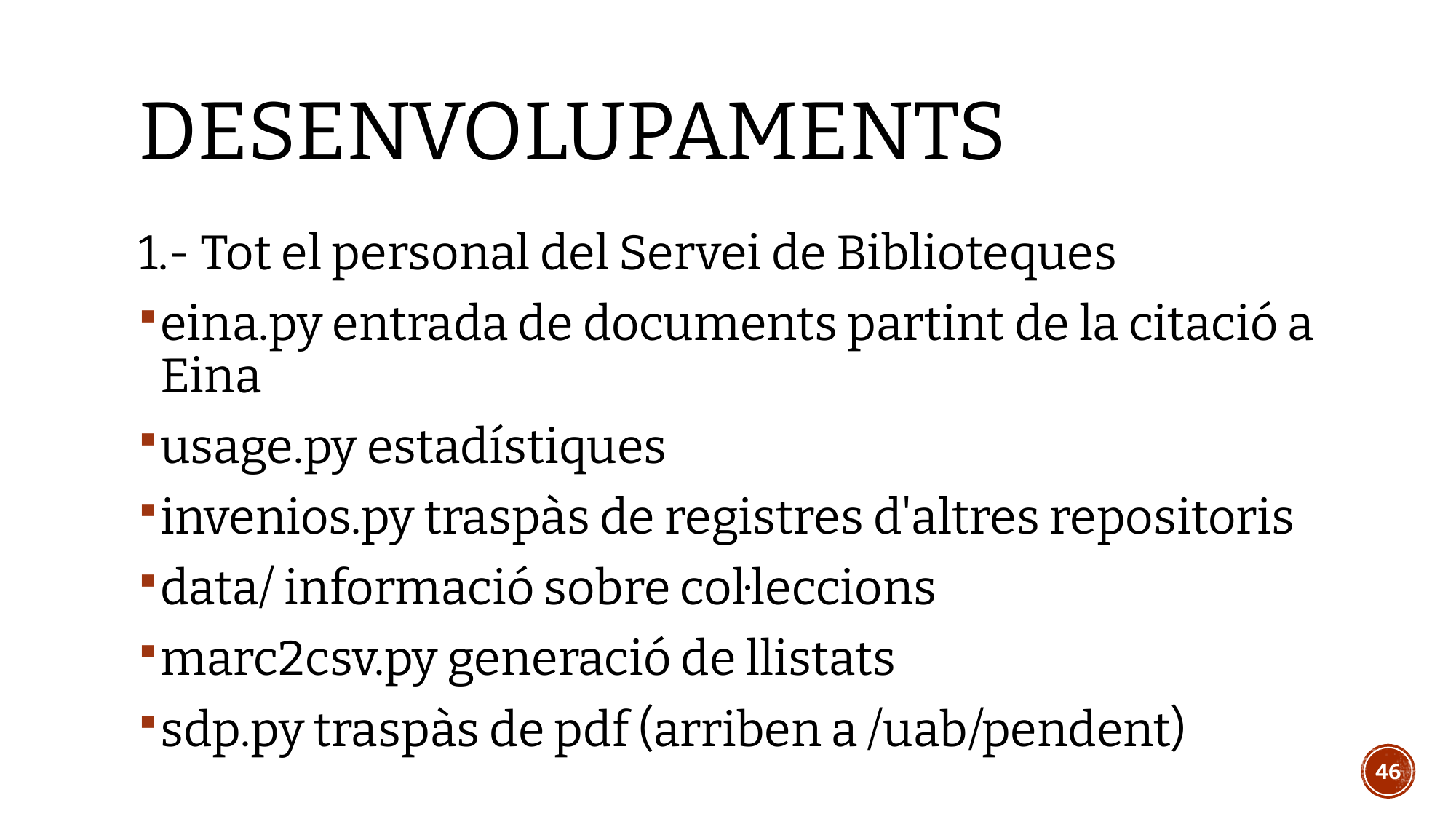

# Desenvolupaments
1.- Tot el personal del Servei de Biblioteques
eina.py entrada de documents partint de la citació a Eina
usage.py estadístiques
invenios.py traspàs de registres d'altres repositoris
data/ informació sobre col·leccions
marc2csv.py generació de llistats
sdp.py traspàs de pdf (arriben a /uab/pendent)

46